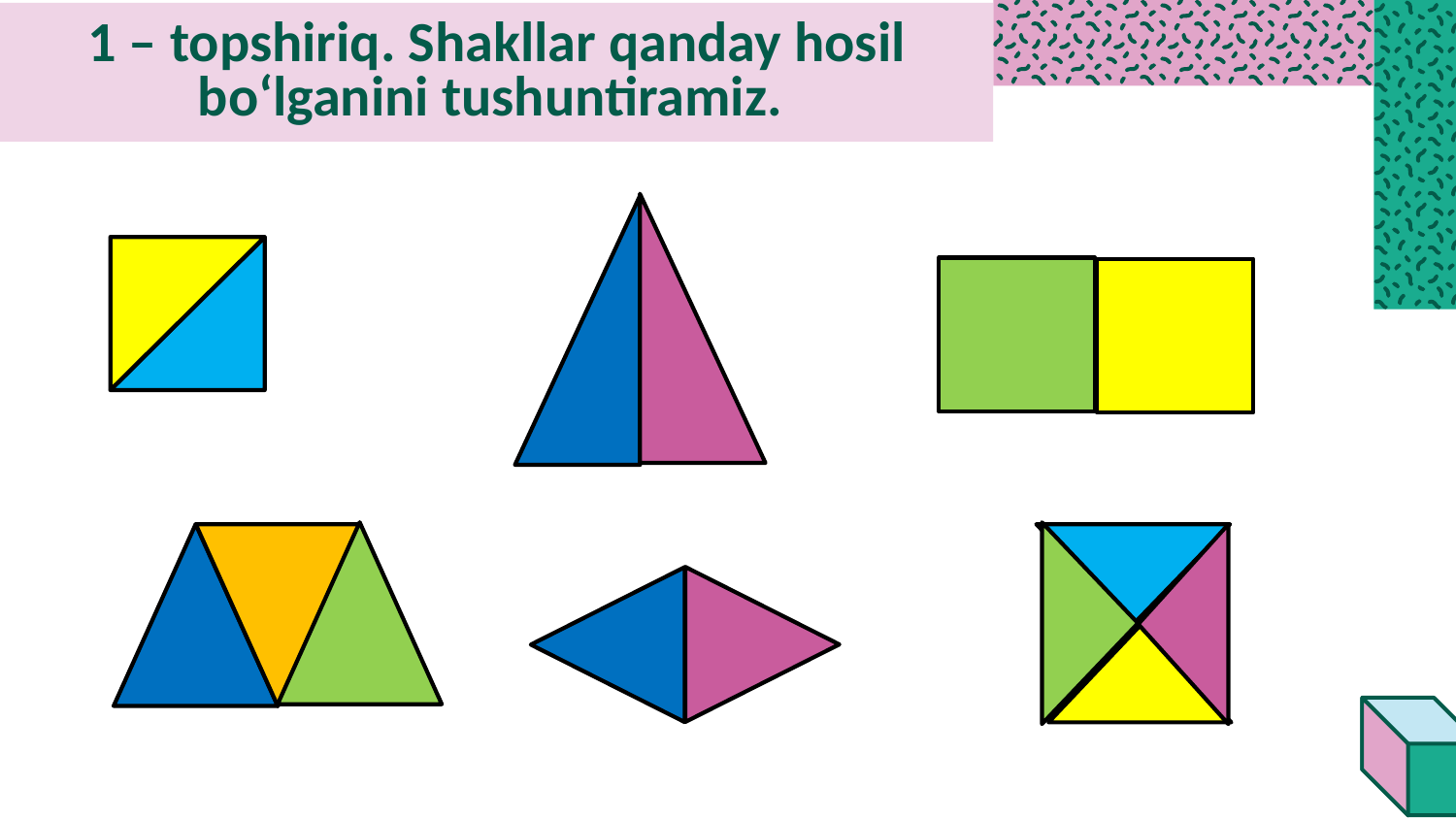

# 1 – topshiriq. Shakllar qanday hosil bo‘lganini tushuntiramiz.